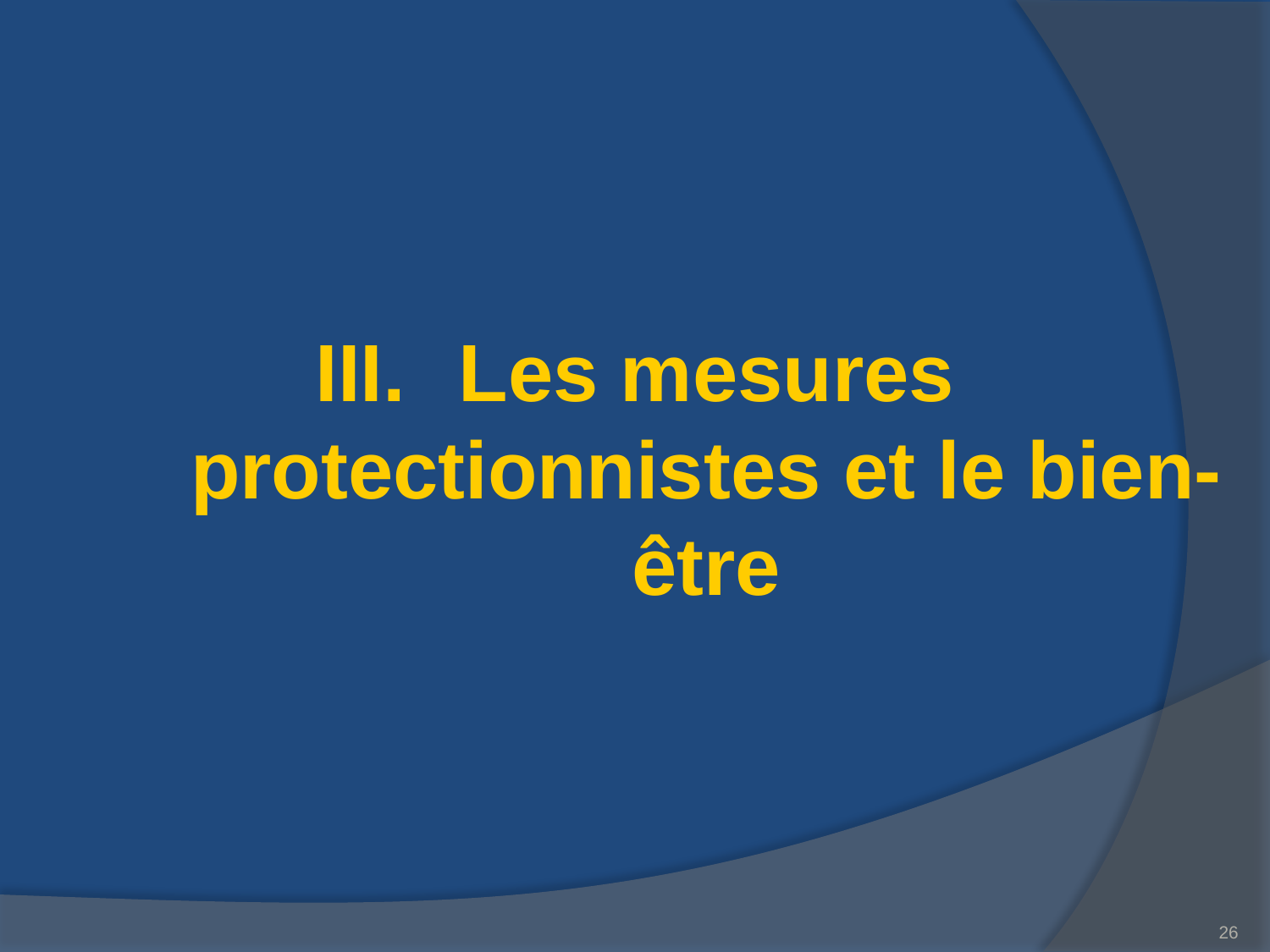

# Les mesures protectionnistes et le bien-être
26